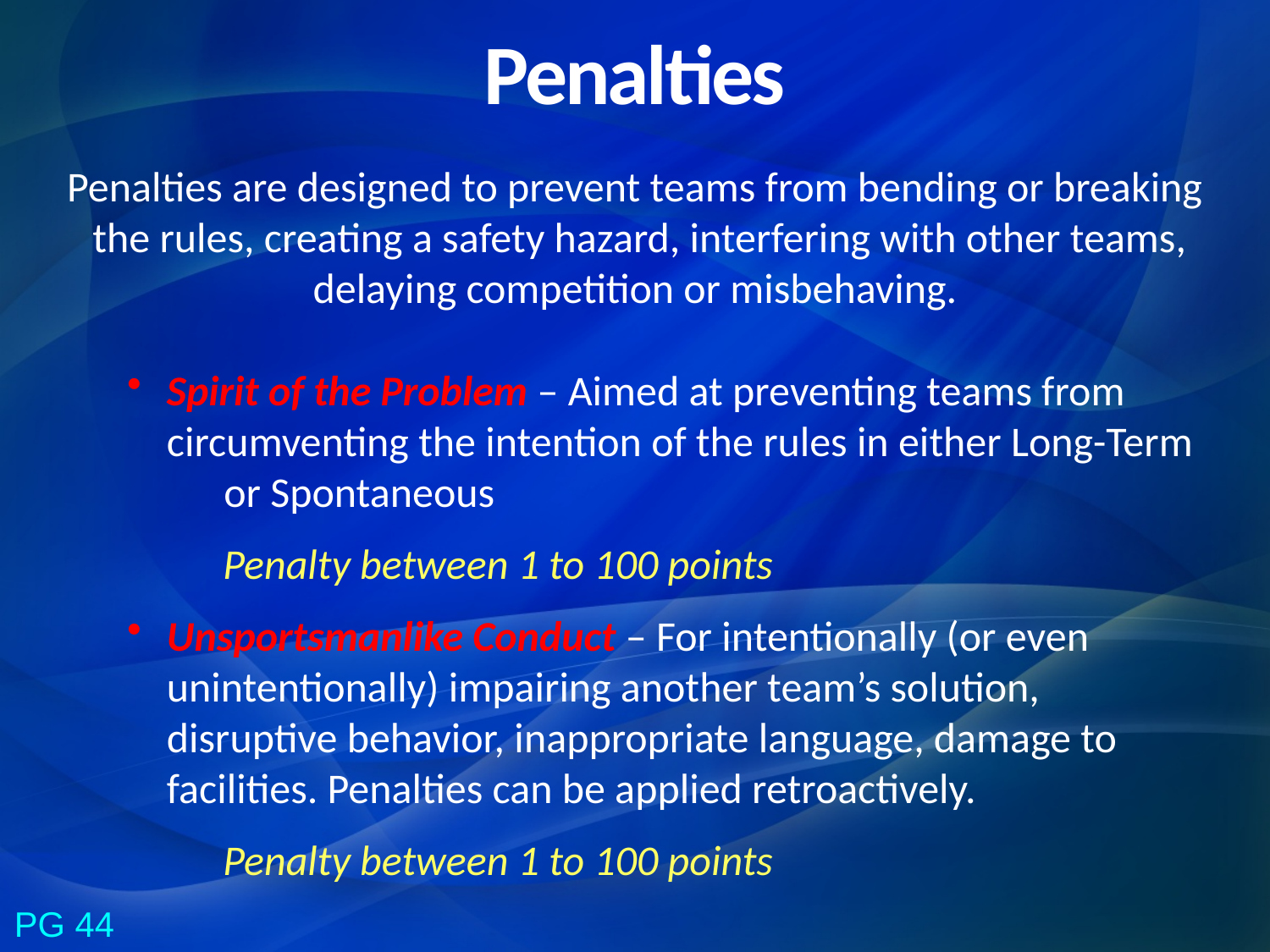

Penalties
Penalties are designed to prevent teams from bending or breaking
 the rules, creating a safety hazard, interfering with other teams,
delaying competition or misbehaving.

Spirit of the Problem – Aimed at preventing teams from circumventing the intention of the rules in either Long-Term        or Spontaneous
Penalty between 1 to 100 points
Unsportsmanlike Conduct – For intentionally (or even unintentionally) impairing another team’s solution, disruptive behavior, inappropriate language, damage to facilities. Penalties can be applied retroactively.
Penalty between 1 to 100 points
PG 44